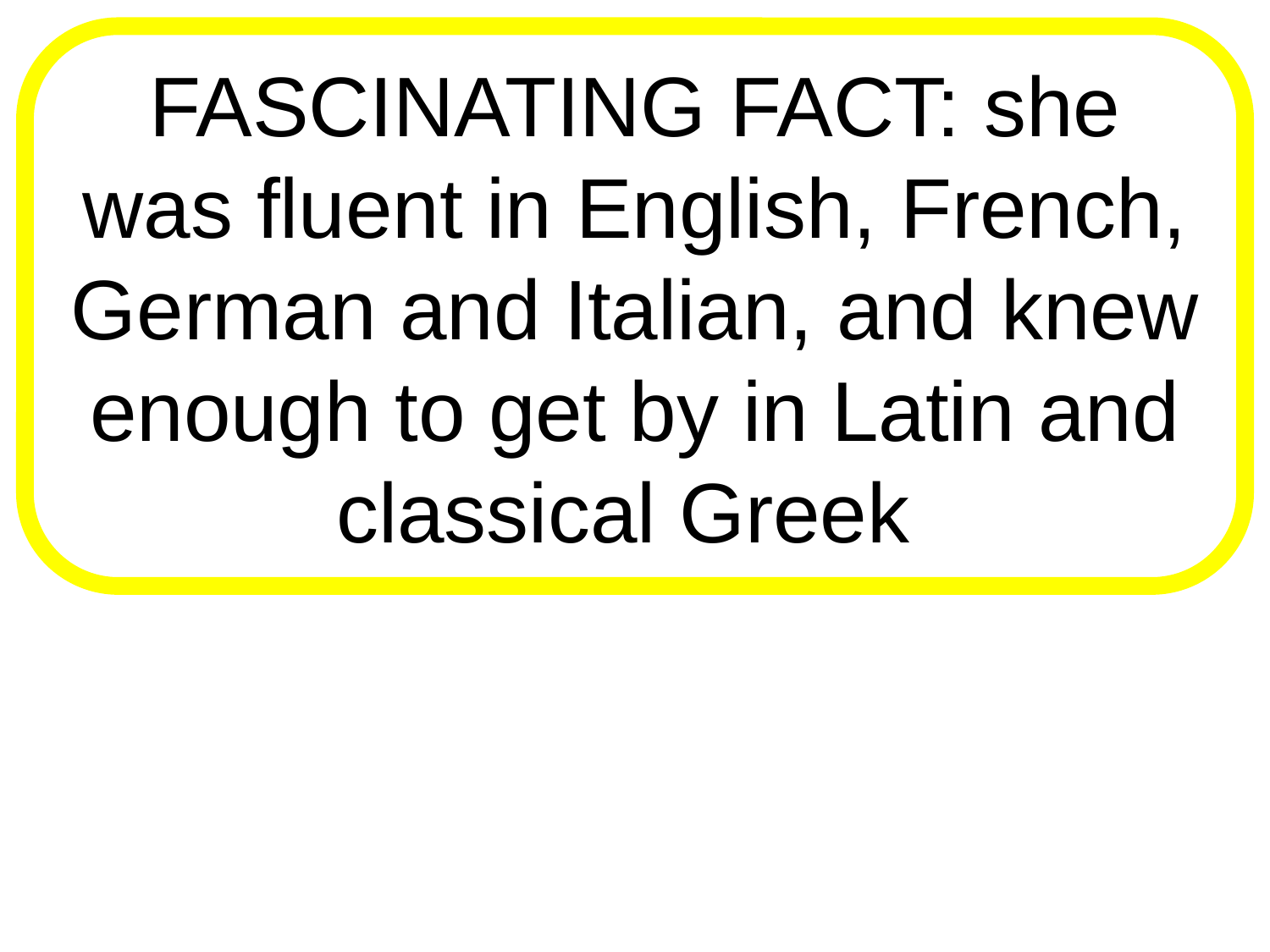

FASCINATING FACT: she was fluent in English, French, German and Italian, and knew enough to get by in Latin and classical Greek